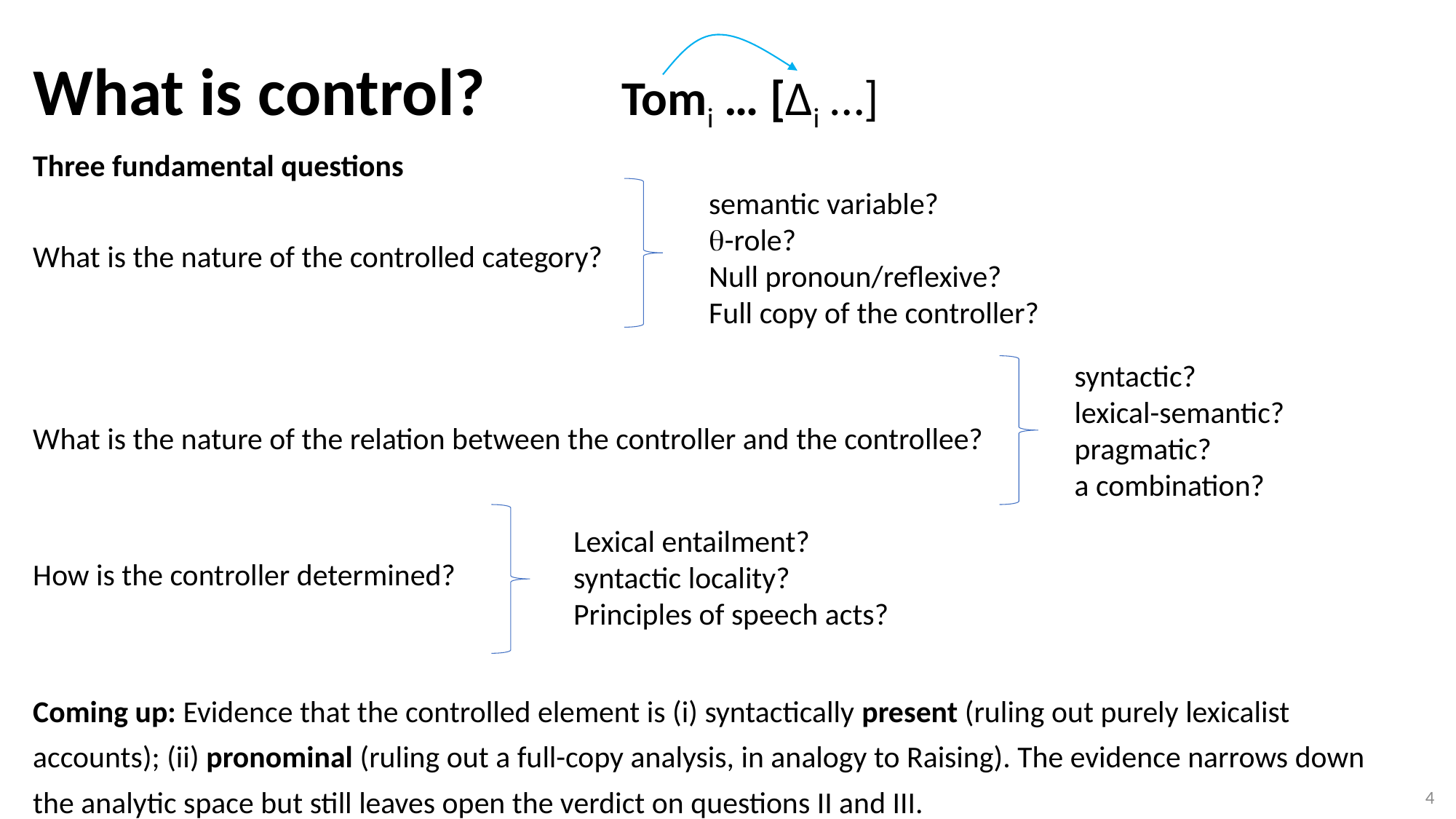

What is control?         Tomi … [Δi …]

# Three fundamental questions What is the nature of the controlled category? What is the nature of the relation between the controller and the controllee? How is the controller determined? Coming up: Evidence that the controlled element is (i) syntactically present (ruling out purely lexicalist accounts); (ii) pronominal (ruling out a full-copy analysis, in analogy to Raising). The evidence narrows down the analytic space but still leaves open the verdict on questions II and III.
semantic variable?
θ-role?
Null pronoun/reflexive?
Full copy of the controller?

syntactic?
lexical-semantic?
pragmatic?
a combination?

Lexical entailment?
syntactic locality?
Principles of speech acts?
4